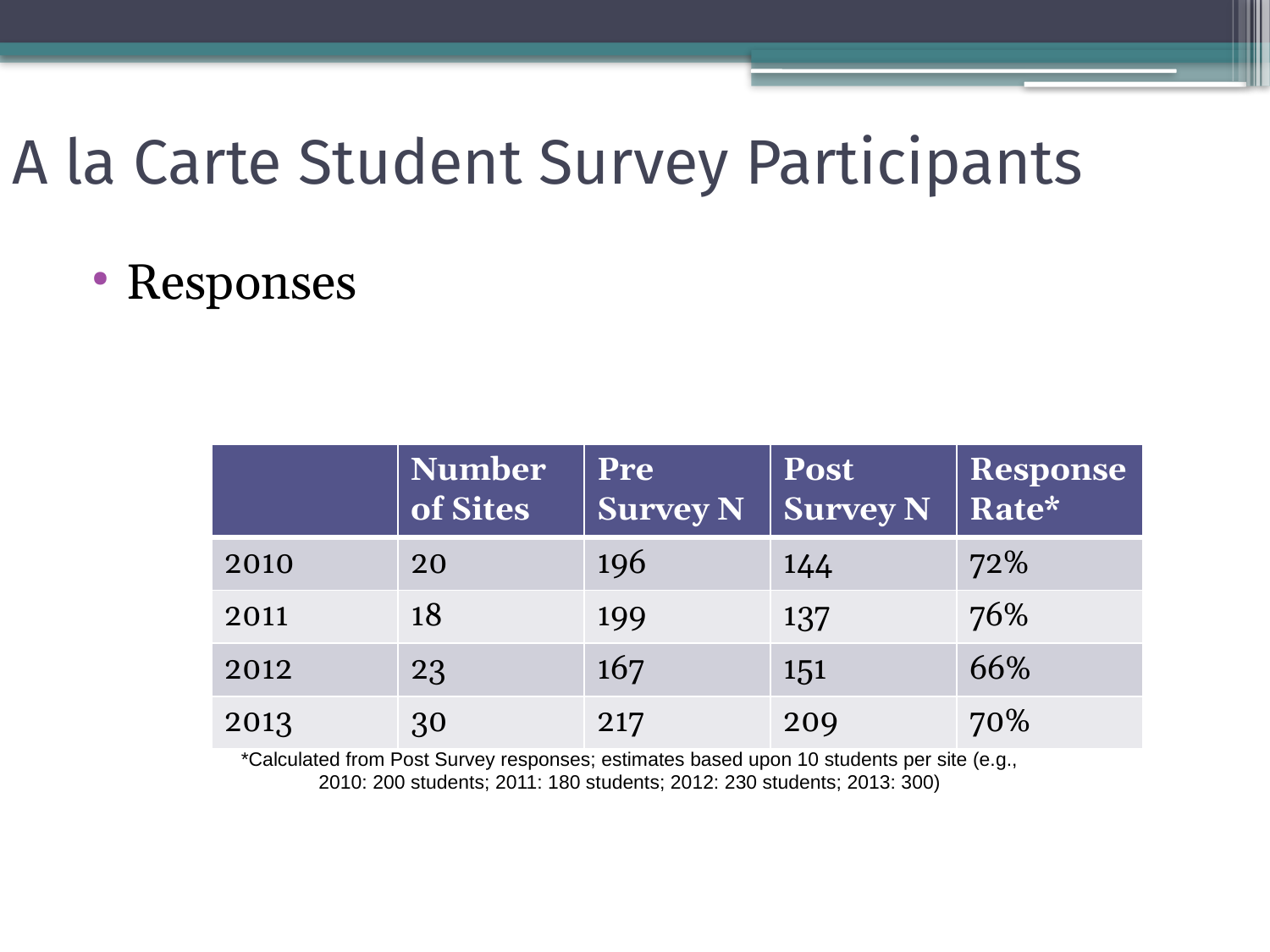

# A la Carte Student Survey Participants
Responses

|  | Number of Sites | Pre Survey N | Post Survey N | Response Rate\* |
| --- | --- | --- | --- | --- |
| 2010 | 20 | 196 | 144 | 72% |
| 2011 | 18 | 199 | 137 | 76% |
| 2012 | 23 | 167 | 151 | 66% |
| 2013 | 30 | 217 | 209 | 70% |
*Calculated from Post Survey responses; estimates based upon 10 students per site (e.g., 2010: 200 students; 2011: 180 students; 2012: 230 students; 2013: 300)